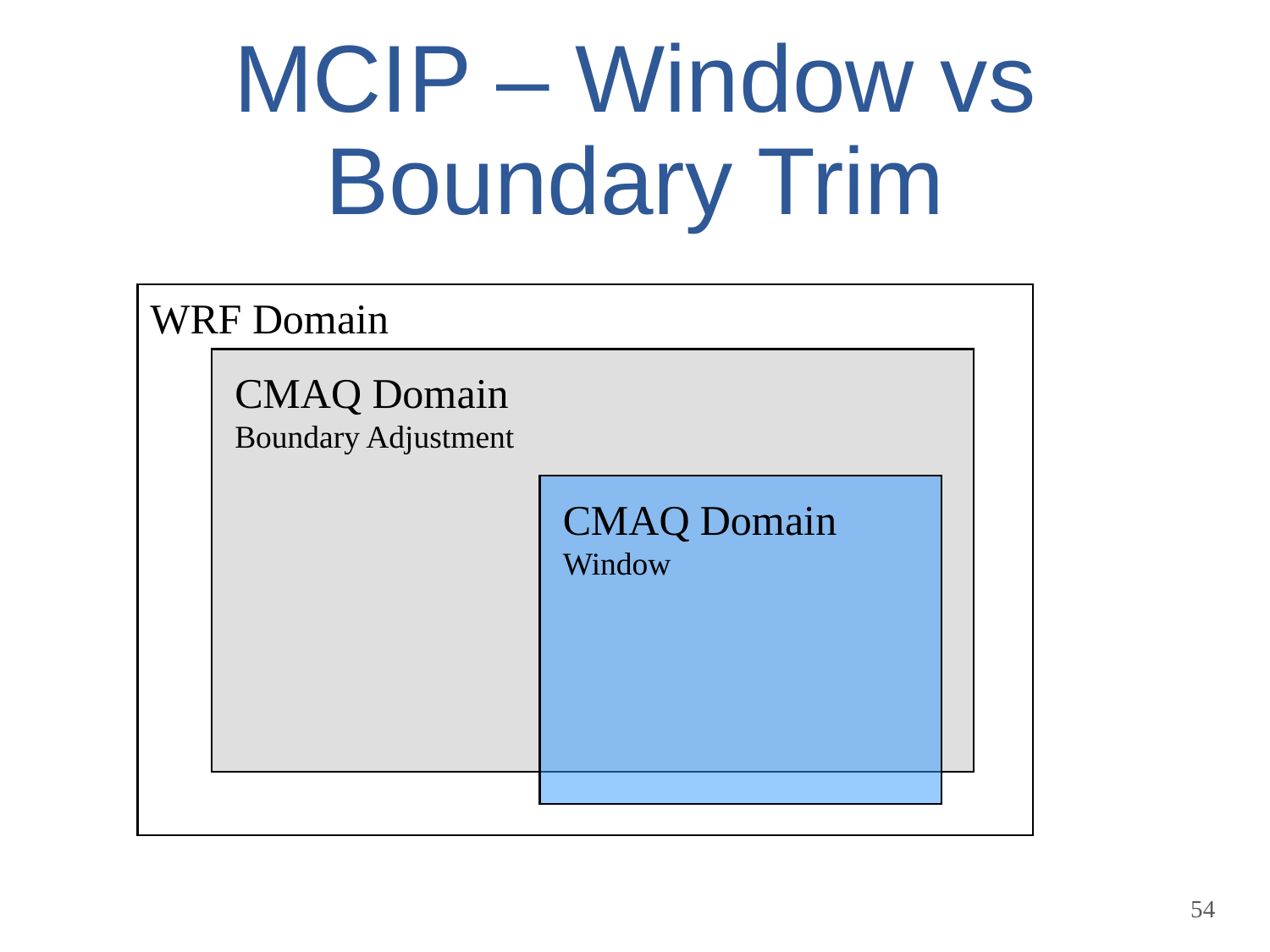

# MCIP – Window vs Boundary Trim

WRF Domain

CMAQ Domain Boundary Adjustment

CMAQ Domain Window
54